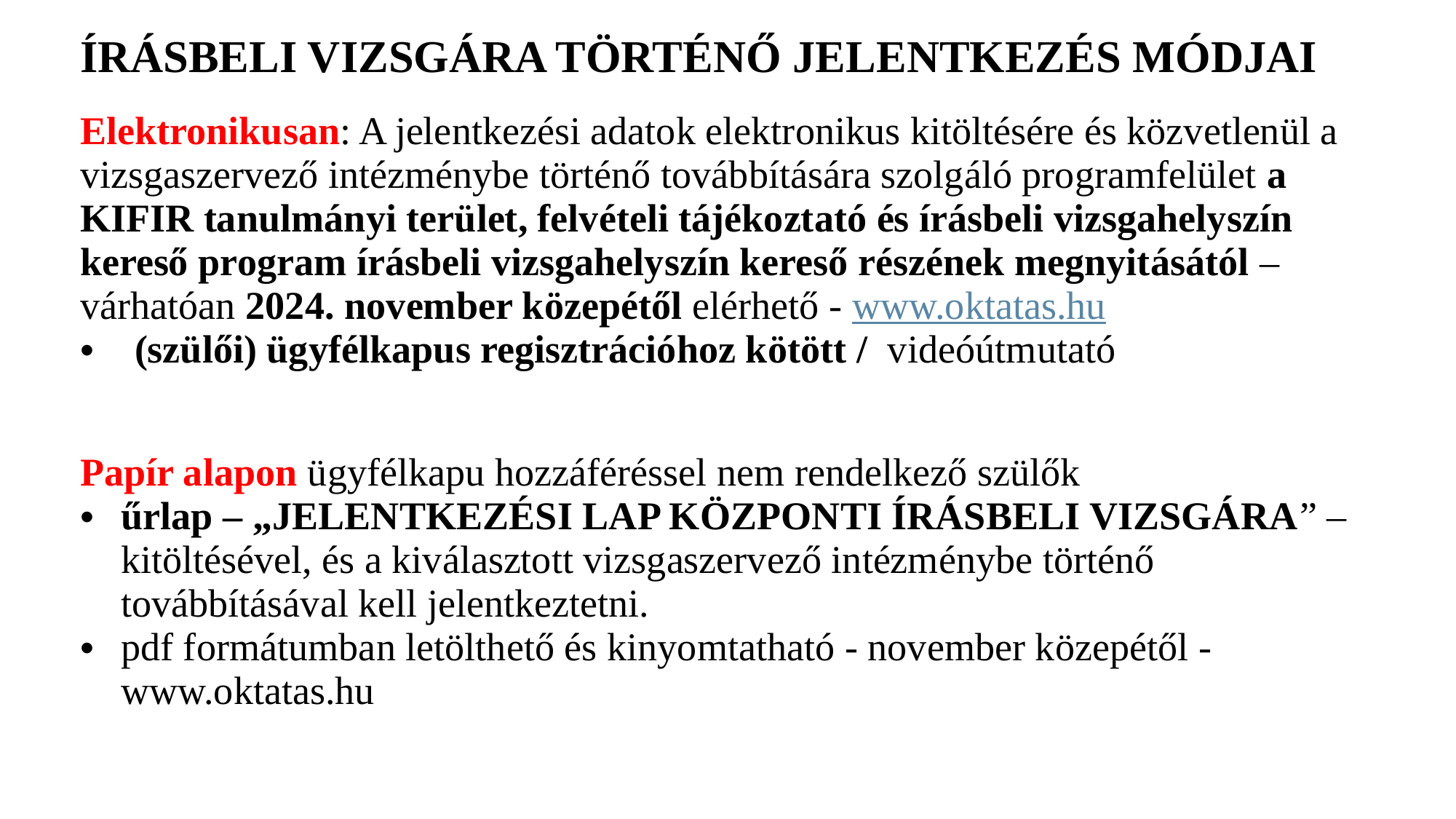

| ÍRÁSBELI VIZSGÁRA TÖRTÉNŐ JELENTKEZÉS MÓDJAI |
| --- |
| Elektronikusan: A jelentkezési adatok elektronikus kitöltésére és közvetlenül a vizsgaszervező intézménybe történő továbbítására szolgáló programfelület a KIFIR tanulmányi terület, felvételi tájékoztató és írásbeli vizsgahelyszín kereső program írásbeli vizsgahelyszín kereső részének megnyitásától – várhatóan 2024. november közepétől elérhető - www.oktatas.hu (szülői) ügyfélkapus regisztrációhoz kötött / videóútmutató |
| --- |
| Papír alapon ügyfélkapu hozzáféréssel nem rendelkező szülők űrlap – „JELENTKEZÉSI LAP KÖZPONTI ÍRÁSBELI VIZSGÁRA” – kitöltésével, és a kiválasztott vizsgaszervező intézménybe történő továbbításával kell jelentkeztetni. pdf formátumban letölthető és kinyomtatható - november közepétől - www.oktatas.hu |
| --- |